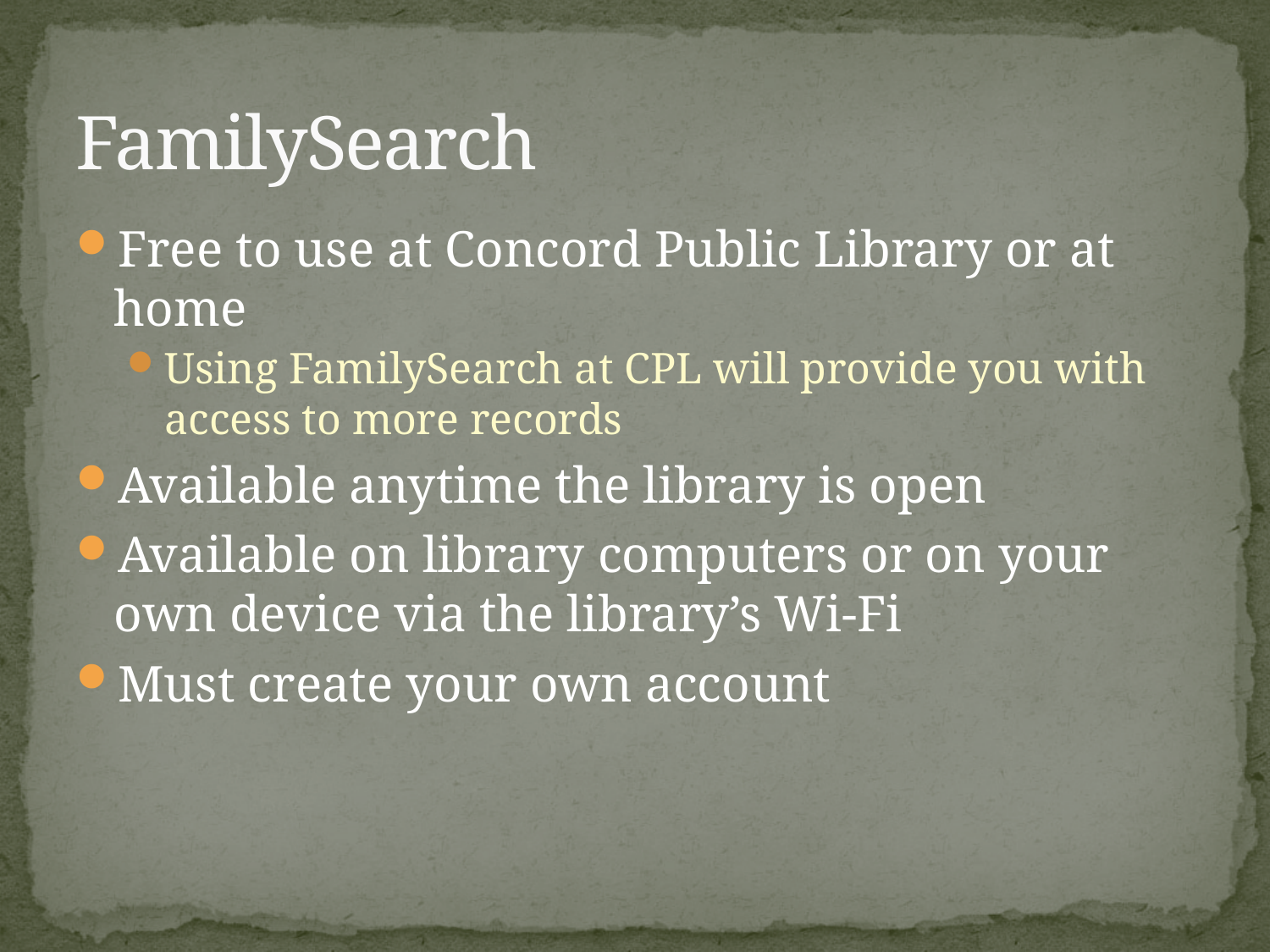

# FamilySearch
Free to use at Concord Public Library or at home
Using FamilySearch at CPL will provide you with access to more records
Available anytime the library is open
Available on library computers or on your own device via the library’s Wi-Fi
Must create your own account